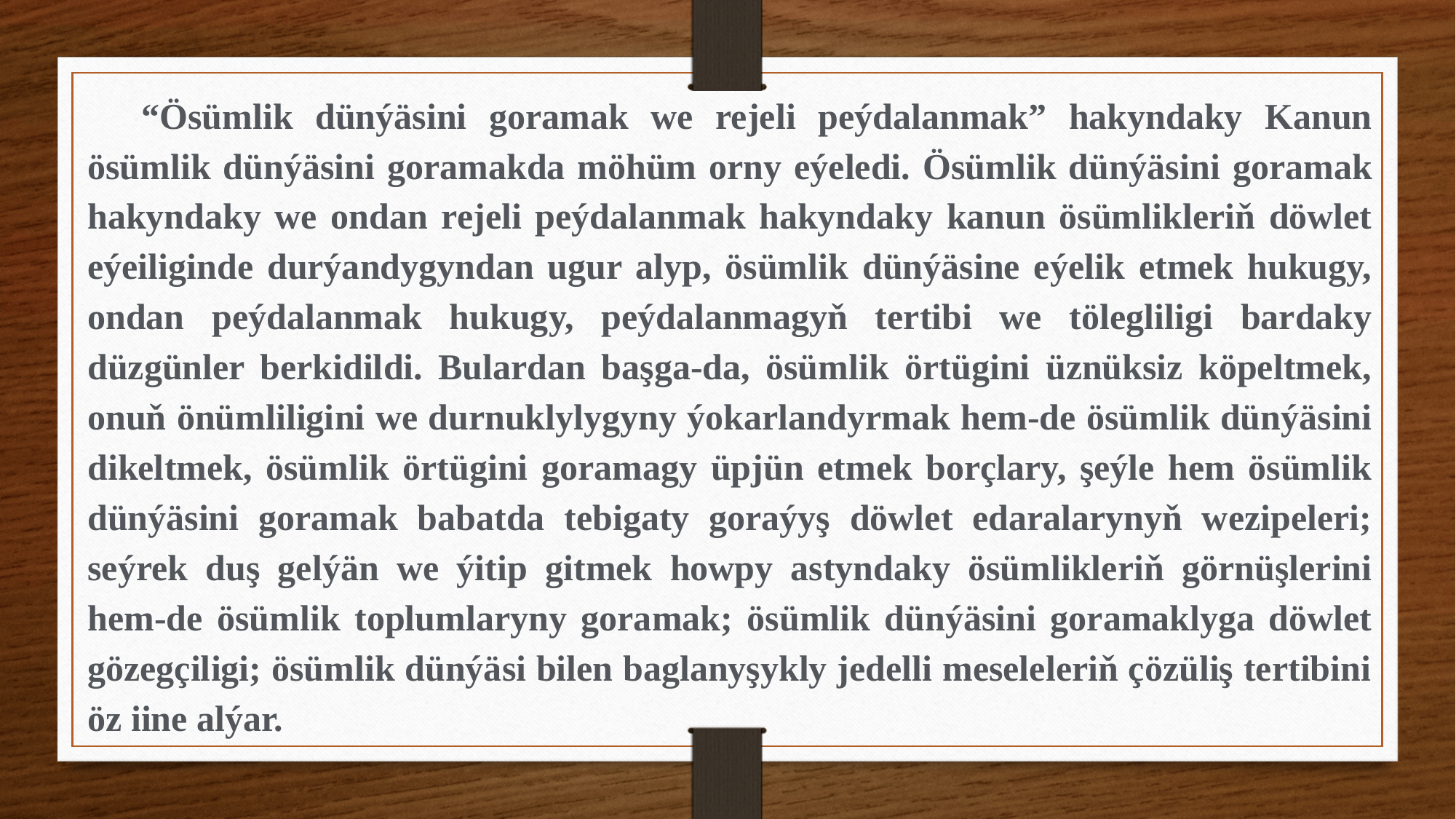

“Ösümlik dünýäsini goramak we rejeli peýdalanmak” hakyndaky Kanun ösümlik dünýäsini goramakda möhüm orny eýeledi. Ösümlik dünýäsini goramak hakyndaky we ondan rejeli peýdalanmak hakyndaky kanun ösümlikleriň döwlet eýeiliginde durýandygyndan ugur alyp, ösümlik dünýäsine eýelik etmek hukugy, ondan peýdalanmak hukugy, peýdalanmagyň tertibi we tölegliligi bardaky düzgünler berkidildi. Bulardan başga-da, ösümlik örtügini üznüksiz köpeltmek, onuň önümliligini we durnuklylygyny ýokarlandyrmak hem-de ösümlik dünýäsini dikeltmek, ösümlik örtügini goramagy üpjün etmek borçlary, şeýle hem ösümlik dünýäsini goramak babatda tebigaty goraýyş döwlet edaralarynyň wezipeleri; seýrek duş gelýän we ýitip gitmek howpy astyndaky ösümlikleriň görnüşlerini hem-de ösümlik toplumlaryny goramak; ösümlik dünýäsini goramaklyga döwlet gözegçiligi; ösümlik dünýäsi bilen baglanyşykly jedelli meseleleriň çözüliş tertibini öz iine alýar.